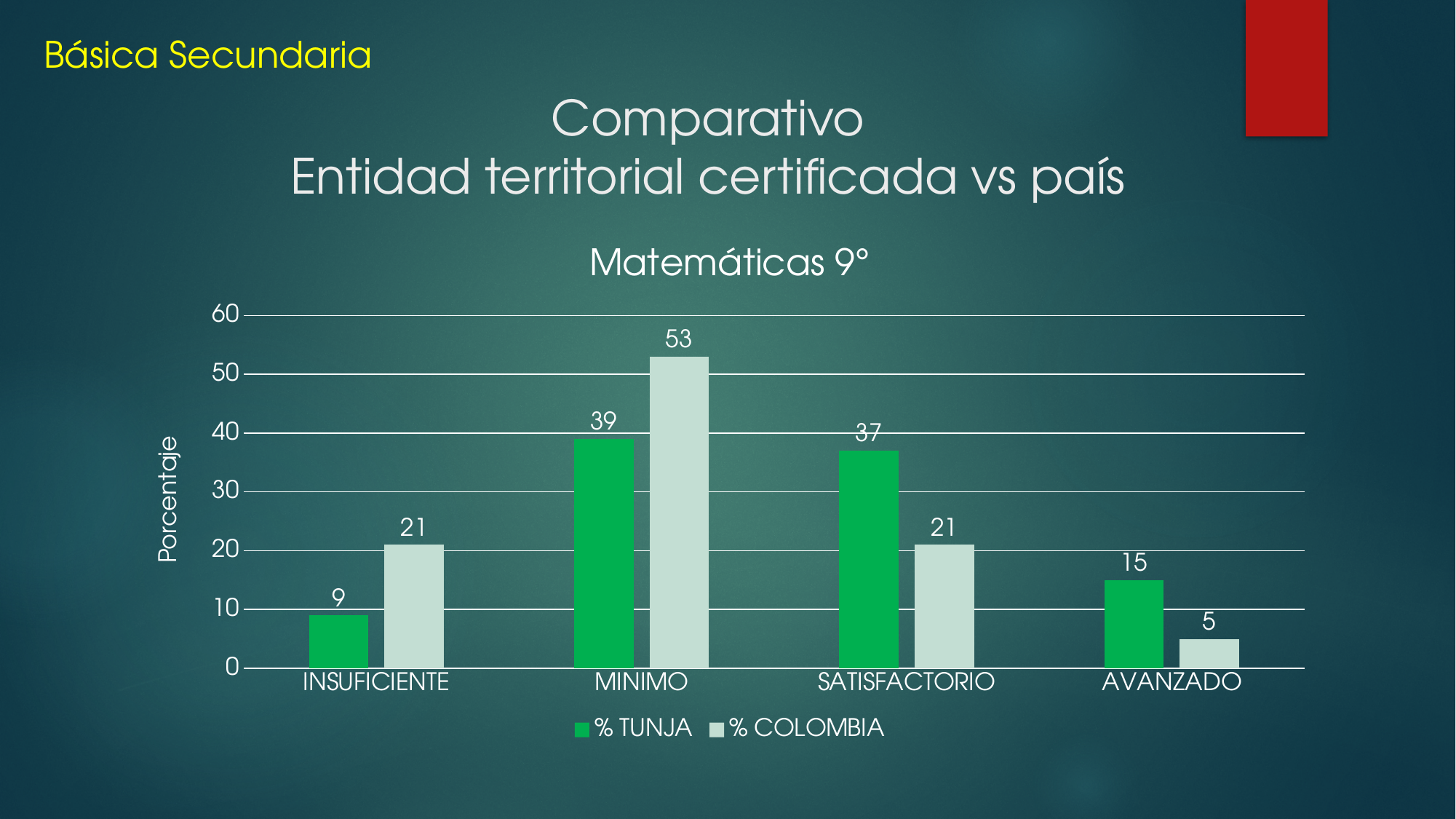

Básica Secundaria
# Comparativo Entidad territorial certificada vs país

### Chart: Matemáticas 9°

| Category | % TUNJA | % COLOMBIA |
|---|---|---|
| INSUFICIENTE | 9.0 | 21.0 |
| MINIMO | 39.0 | 53.0 |
| SATISFACTORIO | 37.0 | 21.0 |
| AVANZADO | 15.0 | 5.0 |